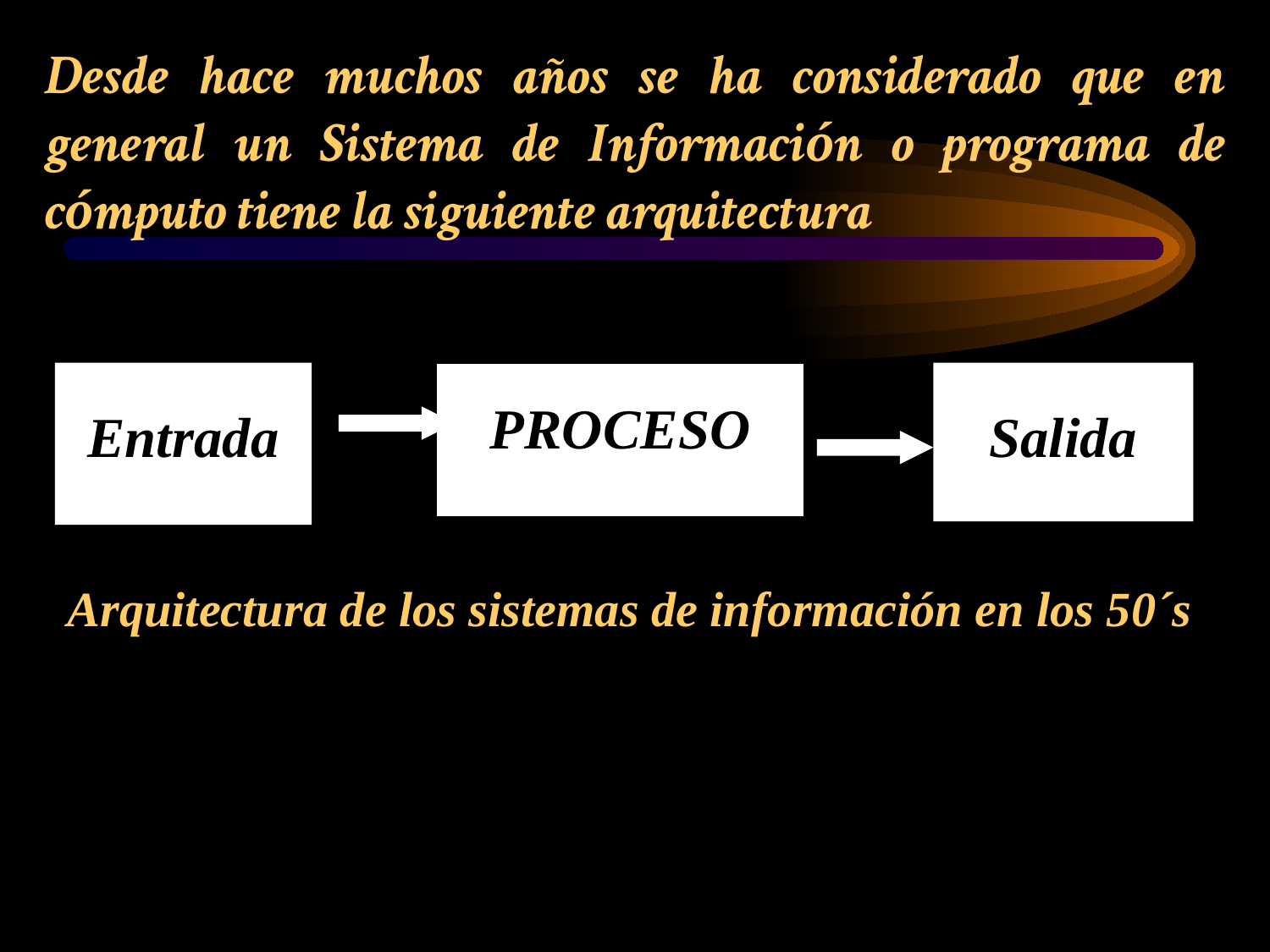

Desde hace muchos años se ha considerado que en general un Sistema de Información o programa de cómputo tiene la siguiente arquitectura

Entrada

PROCESO

Salida

Arquitectura de los sistemas de información en los 50´s